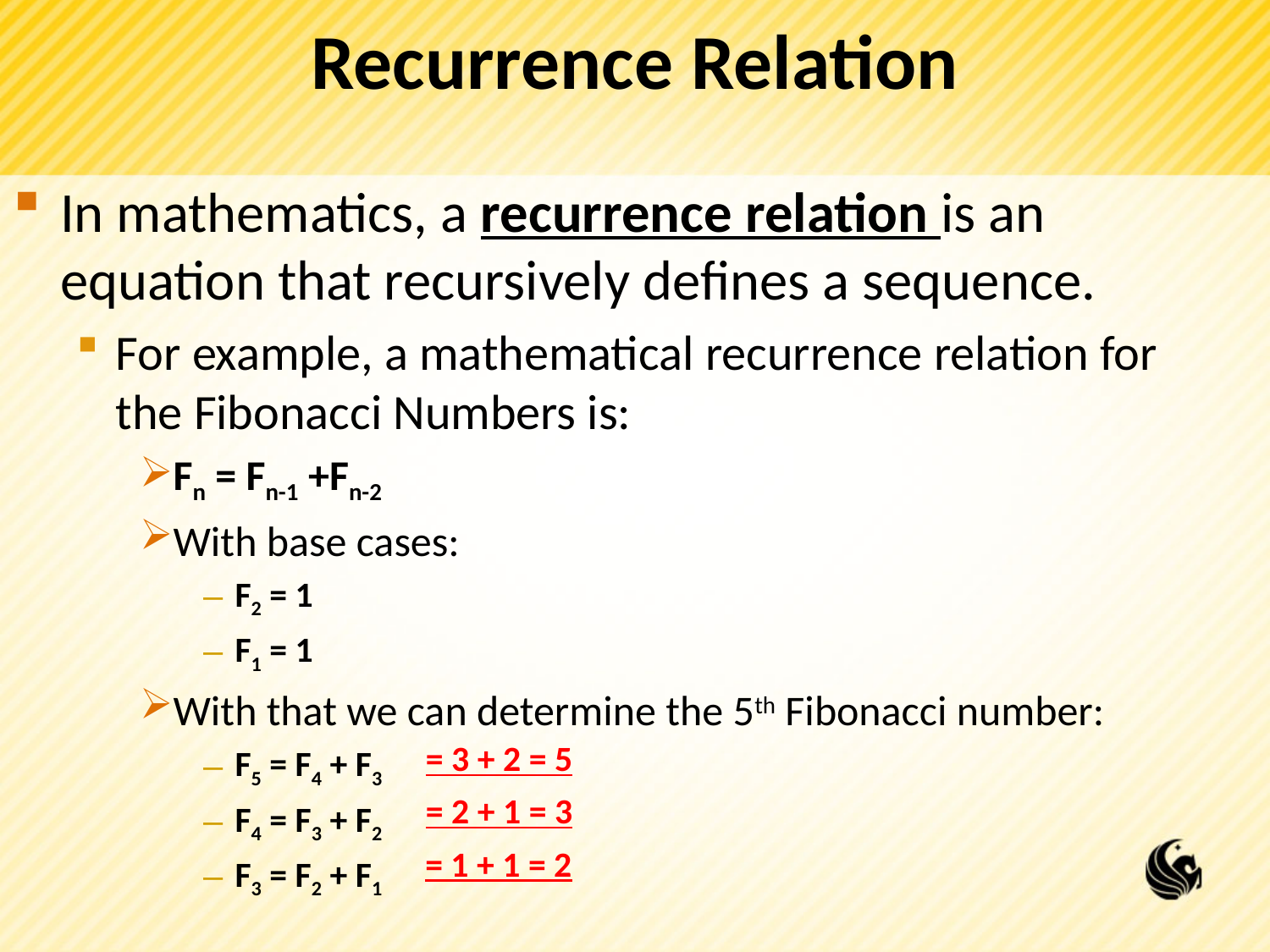

# Recurrence Relation
In mathematics, a recurrence relation is an equation that recursively defines a sequence.
For example, a mathematical recurrence relation for the Fibonacci Numbers is:
Fn = Fn-1 +Fn-2
With base cases:
F2 = 1
F1 = 1
With that we can determine the 5th Fibonacci number:
F5 = F4 + F3
F4 = F3 + F2
F3 = F2 + F1
= 3 + 2 = 5
= 2 + 1 = 3
= 1 + 1 = 2